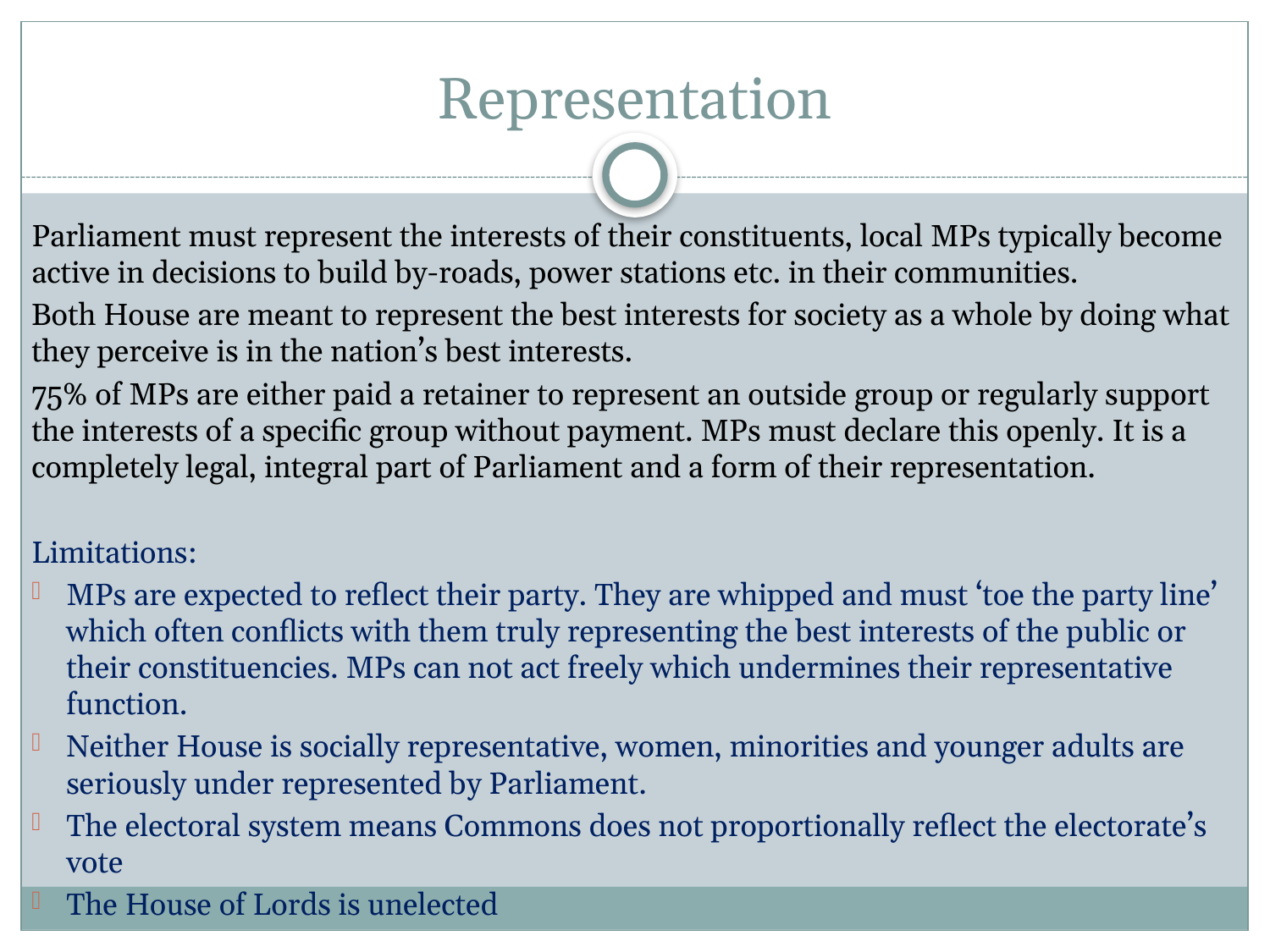

# Representation
Parliament must represent the interests of their constituents, local MPs typically become active in decisions to build by-roads, power stations etc. in their communities.
Both House are meant to represent the best interests for society as a whole by doing what they perceive is in the nation’s best interests.
75% of MPs are either paid a retainer to represent an outside group or regularly support the interests of a specific group without payment. MPs must declare this openly. It is a completely legal, integral part of Parliament and a form of their representation.

Limitations:
MPs are expected to reflect their party. They are whipped and must ‘toe the party line’ which often conflicts with them truly representing the best interests of the public or their constituencies. MPs can not act freely which undermines their representative function.
Neither House is socially representative, women, minorities and younger adults are seriously under represented by Parliament.
The electoral system means Commons does not proportionally reflect the electorate’s vote
The House of Lords is unelected